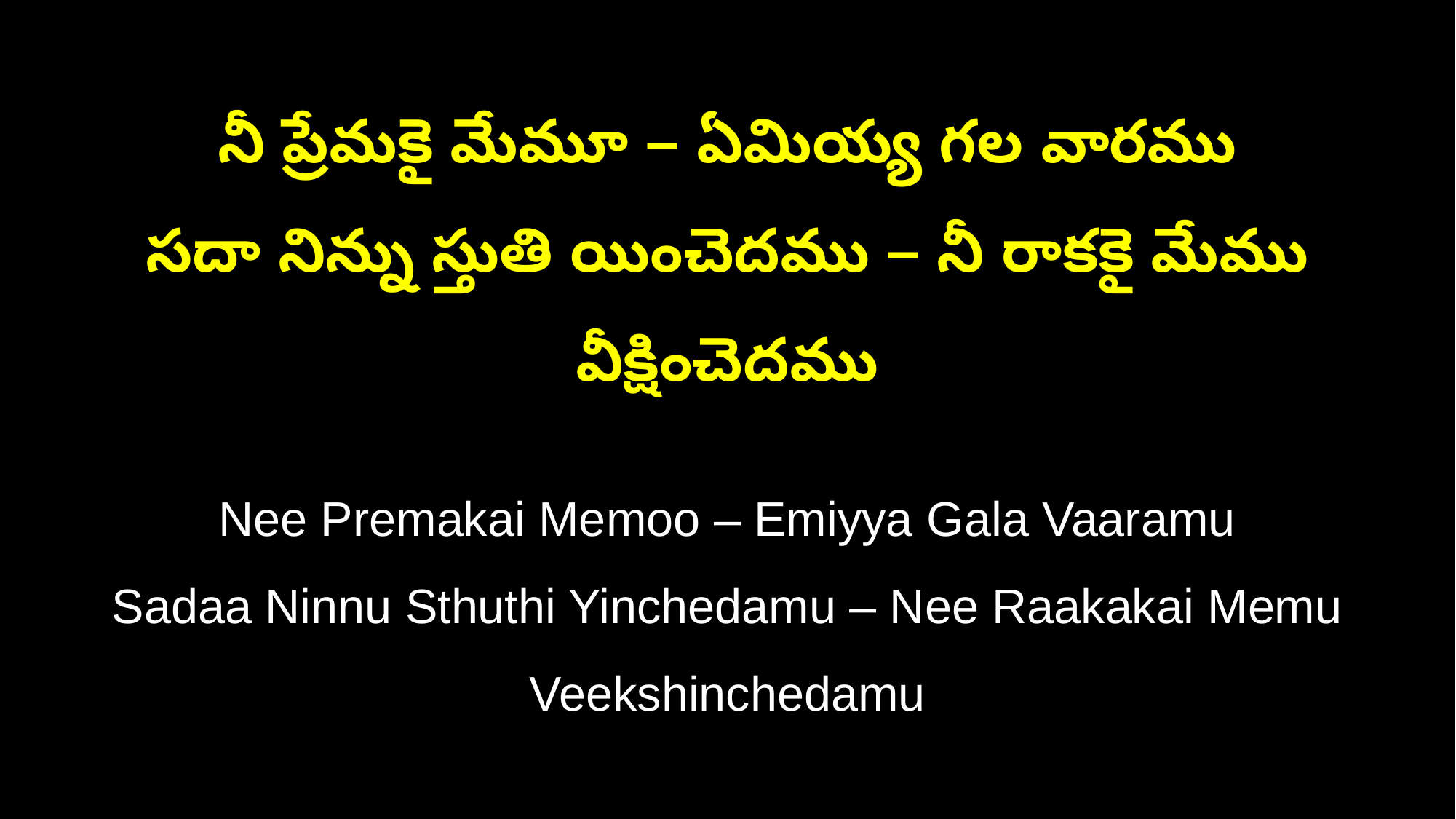

నీ ప్రేమకై మేమూ – ఏమియ్య గల వారము
సదా నిన్ను స్తుతి యించెదము – నీ రాకకై మేము వీక్షించెదము
Nee Premakai Memoo – Emiyya Gala Vaaramu
Sadaa Ninnu Sthuthi Yinchedamu – Nee Raakakai Memu Veekshinchedamu